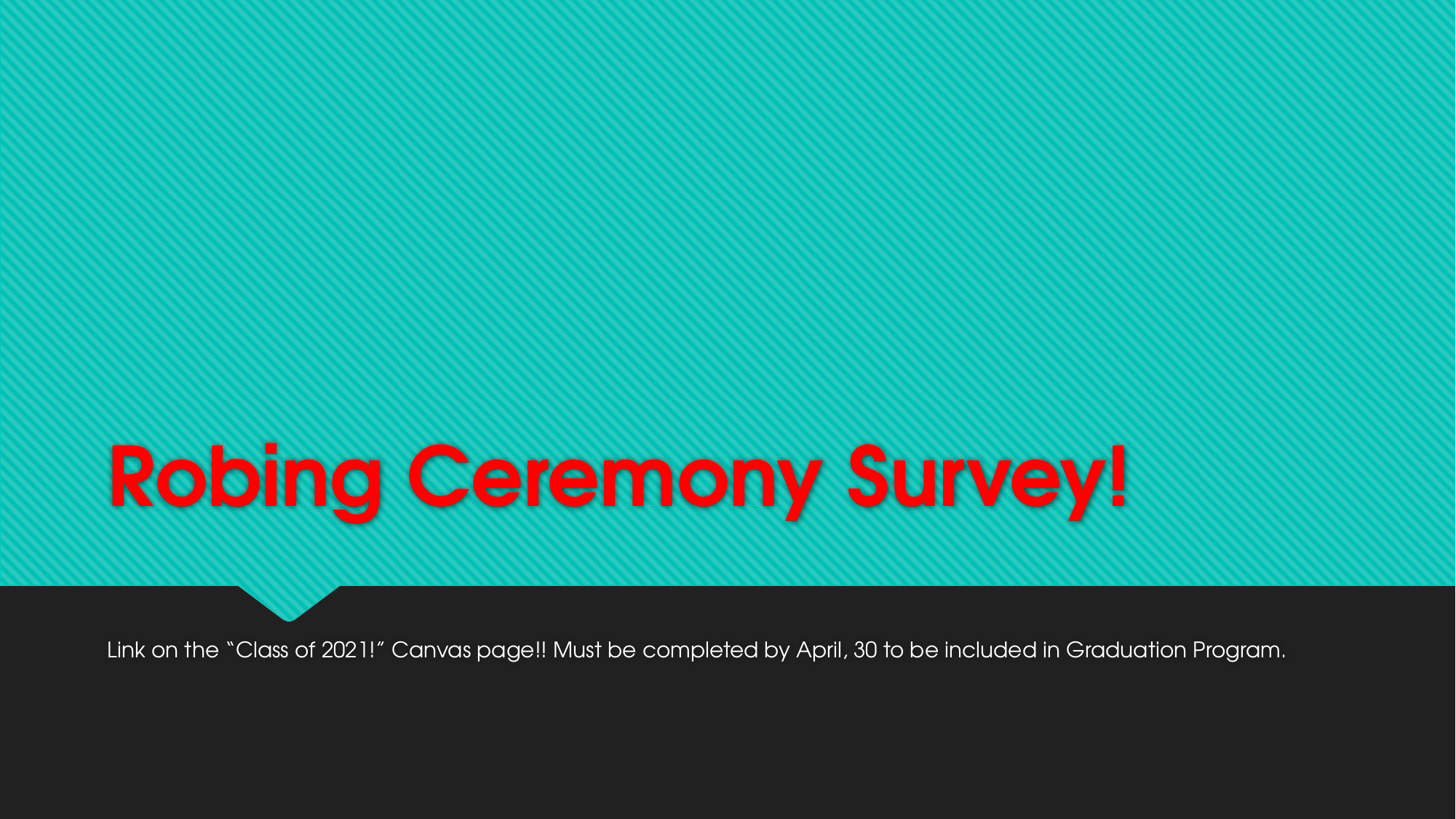

# Robing Ceremony Survey!
Link on the “Class of 2021!” Canvas page!! Must be completed by April, 30 to be included in Graduation Program.